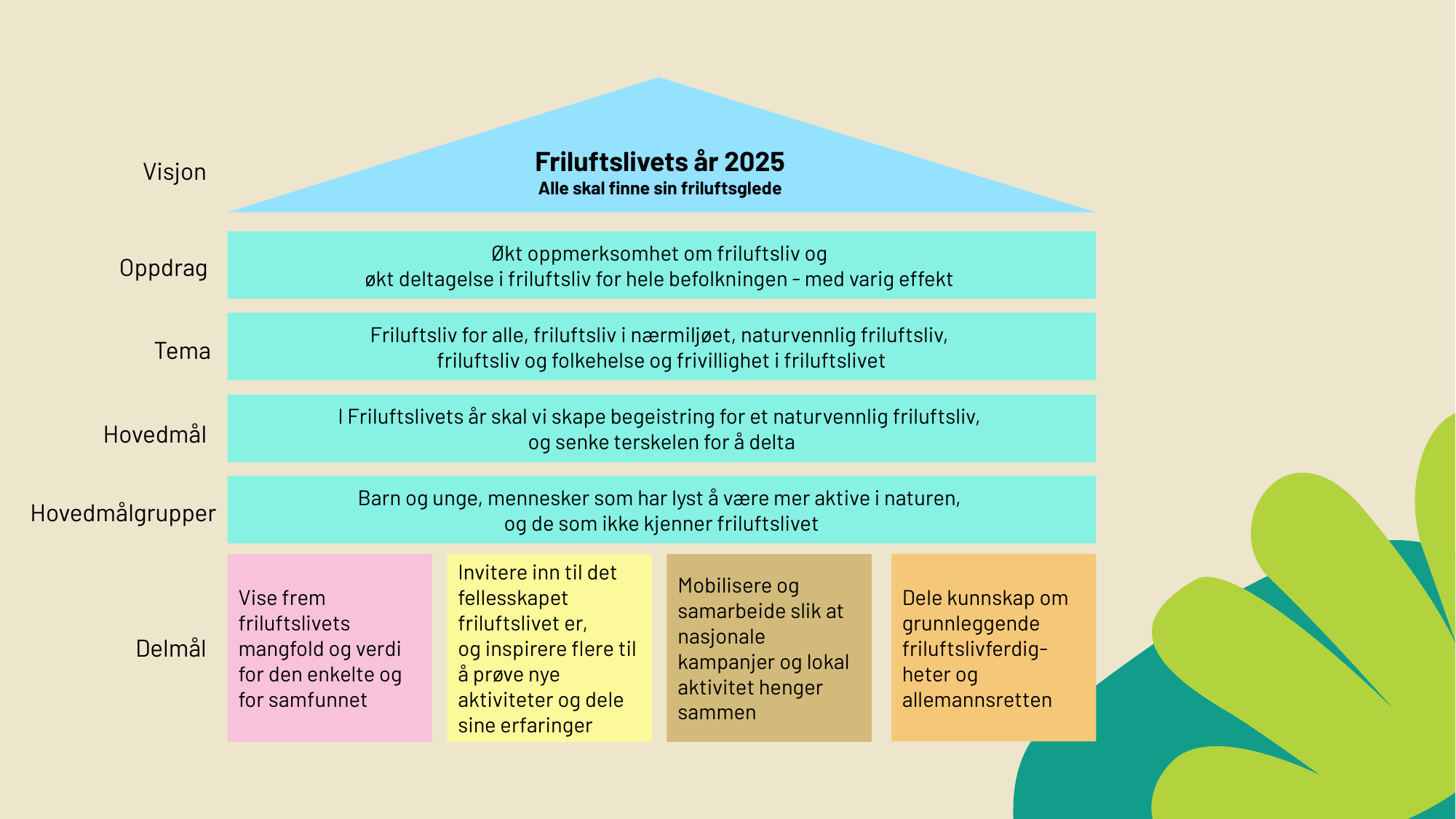

Friluftslivets år 2025
Alle skal finne sin friluftsglede

Visjon
Økt oppmerksomhet om friluftsliv og
økt deltagelse i friluftsliv for hele befolkningen - med varig effekt
Oppdrag
Friluftsliv for alle, friluftsliv i nærmiljøet, naturvennlig friluftsliv,
friluftsliv og folkehelse og frivillighet i friluftslivet
Tema
I Friluftslivets år skal vi skape begeistring for et naturvennlig friluftsliv,
og senke terskelen for å delta
Hovedmål
Barn og unge, mennesker som har lyst å være mer aktive i naturen,
og de som ikke kjenner friluftslivet
Hovedmålgrupper
Dele kunnskap om grunnleggende friluftslivferdig-heter og allemannsretten
Mobilisere og samarbeide slik at nasjonale kampanjer og lokal aktivitet henger sammen
Vise frem friluftslivets mangfold og verdi for den enkelte og for samfunnet
Invitere inn til det fellesskapet friluftslivet er,
og inspirere flere til å prøve nye aktiviteter og dele sine erfaringer
Delmål